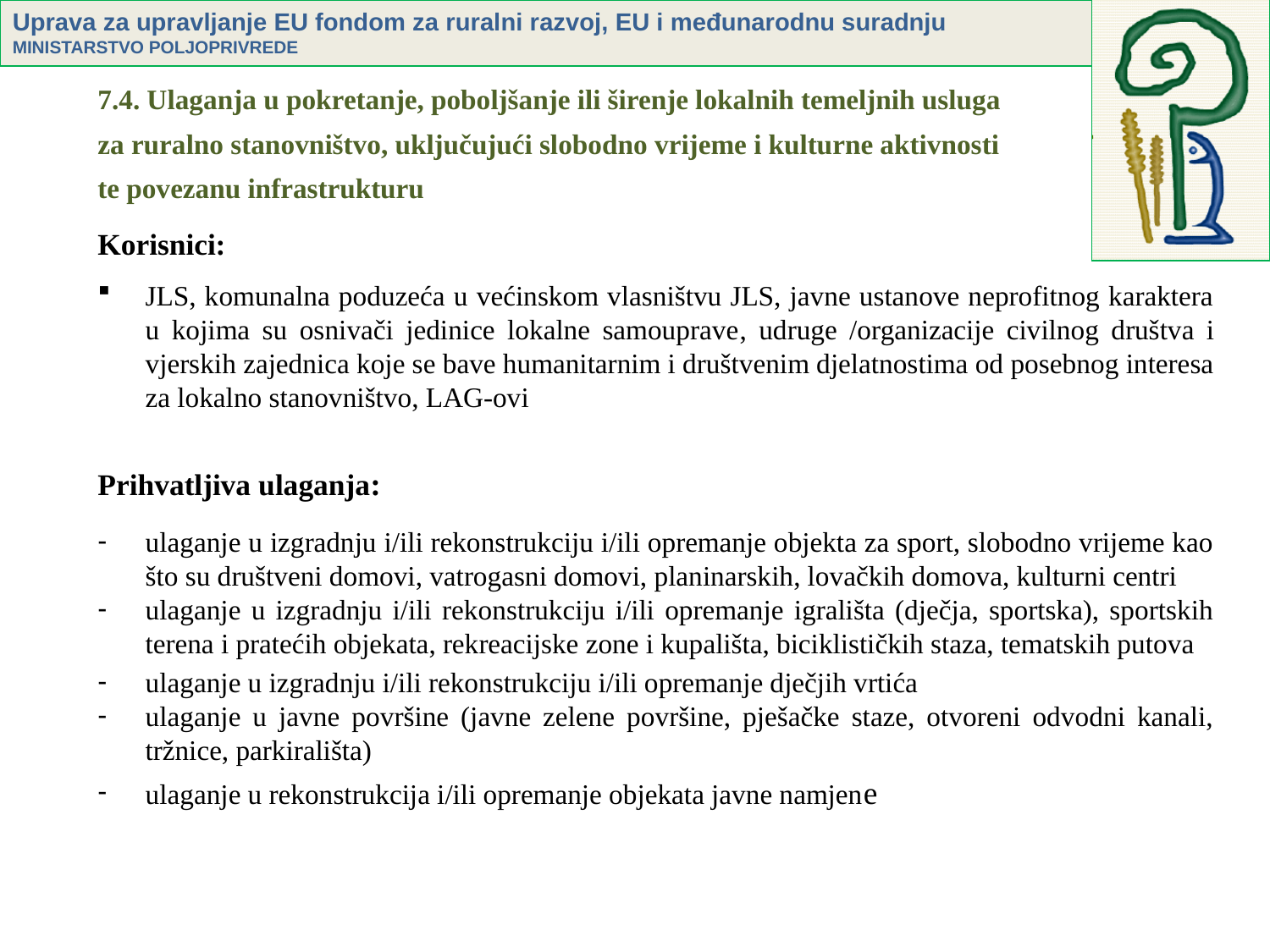

7.4. Ulaganja u pokretanje, poboljšanje ili širenje lokalnih temeljnih usluga
za ruralno stanovništvo, uključujući slobodno vrijeme i kulturne aktivnosti
te povezanu infrastrukturu
Korisnici:
JLS, komunalna poduzeća u većinskom vlasništvu JLS, javne ustanove neprofitnog karaktera u kojima su osnivači jedinice lokalne samouprave, udruge /organizacije civilnog društva i vjerskih zajednica koje se bave humanitarnim i društvenim djelatnostima od posebnog interesa za lokalno stanovništvo, LAG-ovi

Prihvatljiva ulaganja:

ulaganje u izgradnju i/ili rekonstrukciju i/ili opremanje objekta za sport, slobodno vrijeme kao što su društveni domovi, vatrogasni domovi, planinarskih, lovačkih domova, kulturni centri
ulaganje u izgradnju i/ili rekonstrukciju i/ili opremanje igrališta (dječja, sportska), sportskih terena i pratećih objekata, rekreacijske zone i kupališta, biciklističkih staza, tematskih putova
ulaganje u izgradnju i/ili rekonstrukciju i/ili opremanje dječjih vrtića
ulaganje u javne površine (javne zelene površine, pješačke staze, otvoreni odvodni kanali, tržnice, parkirališta)
ulaganje u rekonstrukcija i/ili opremanje objekata javne namjene